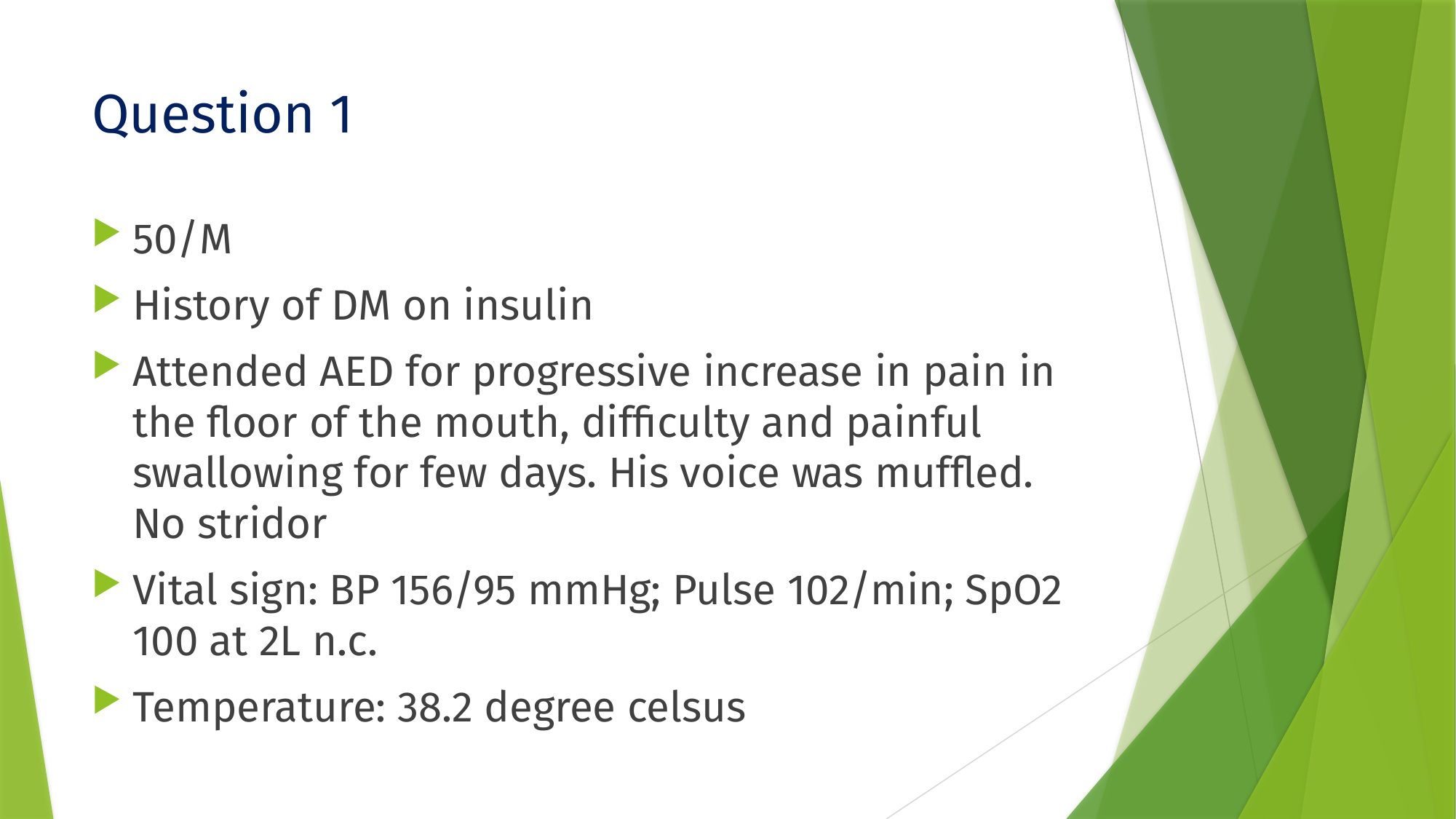

# Question 1
50/M
History of DM on insulin
Attended AED for progressive increase in pain in the floor of the mouth, difficulty and painful swallowing for few days. His voice was muffled. No stridor
Vital sign: BP 156/95 mmHg; Pulse 102/min; SpO2 100 at 2L n.c.
Temperature: 38.2 degree celsus